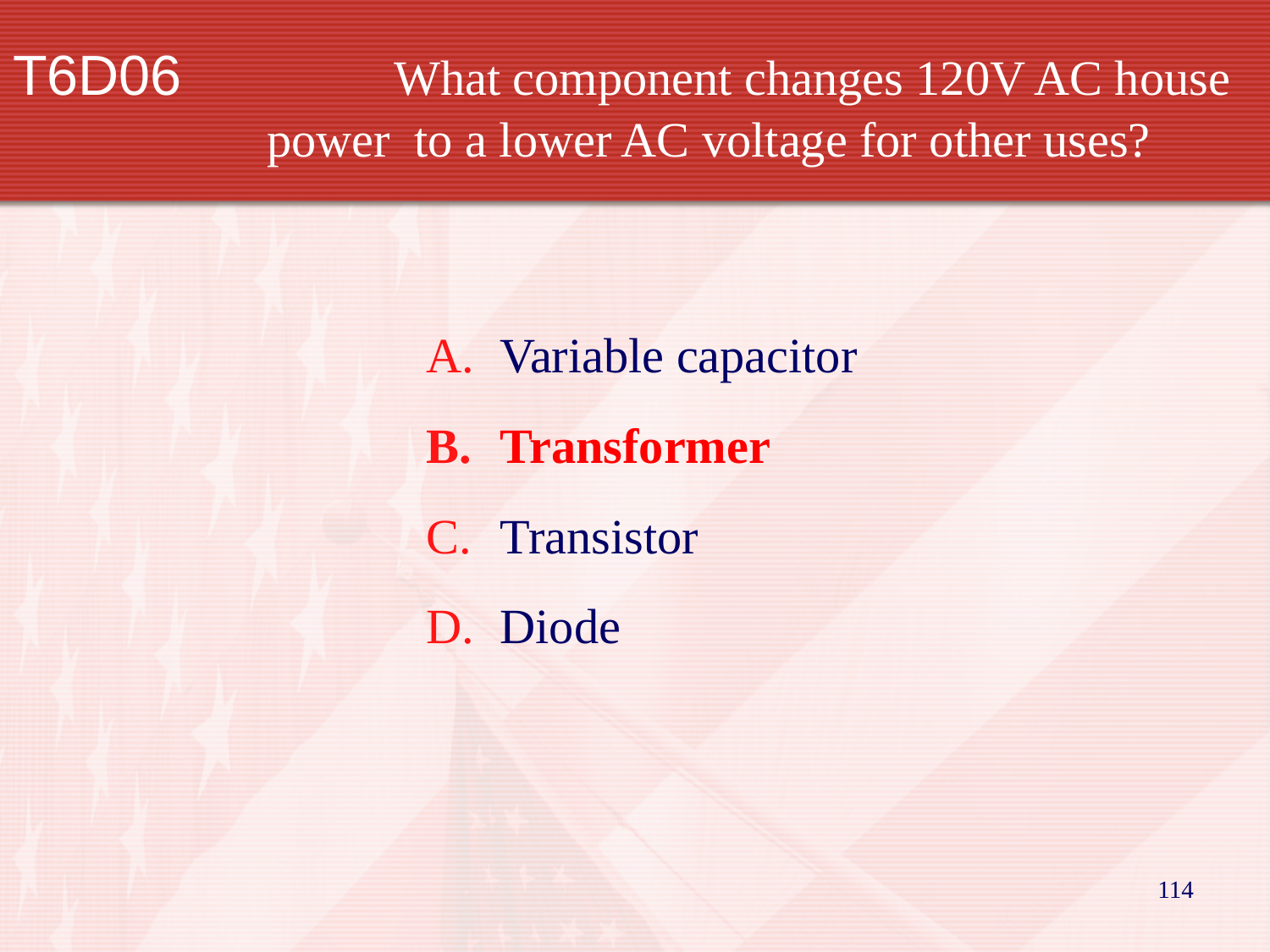

T6D06		What component changes 120V AC house power  to a lower AC voltage for other uses?
Variable capacitor
Transformer
Transistor
Diode
114